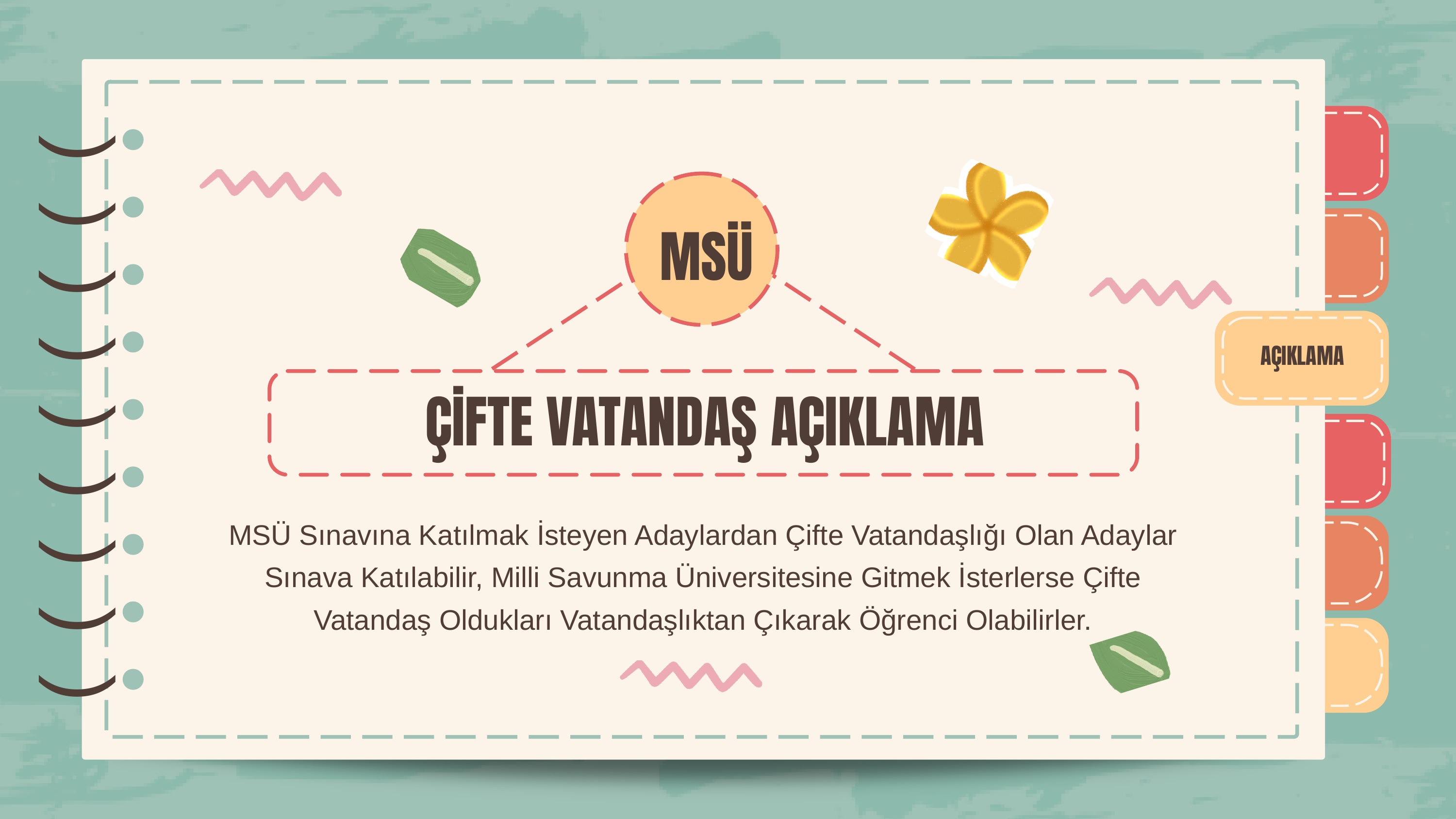

)
)
)
)
)
)
)
)
)

)
)
)
)
)
)
)
)
)

MSÜ

AÇIKLAMA

ÇİFTE VATANDAŞ AÇIKLAMA

MSÜ Sınavına Katılmak İsteyen Adaylardan Çifte Vatandaşlığı Olan Adaylar Sınava Katılabilir, Milli Savunma Üniversitesine Gitmek İsterlerse Çifte Vatandaş Oldukları Vatandaşlıktan Çıkarak Öğrenci Olabilirler.